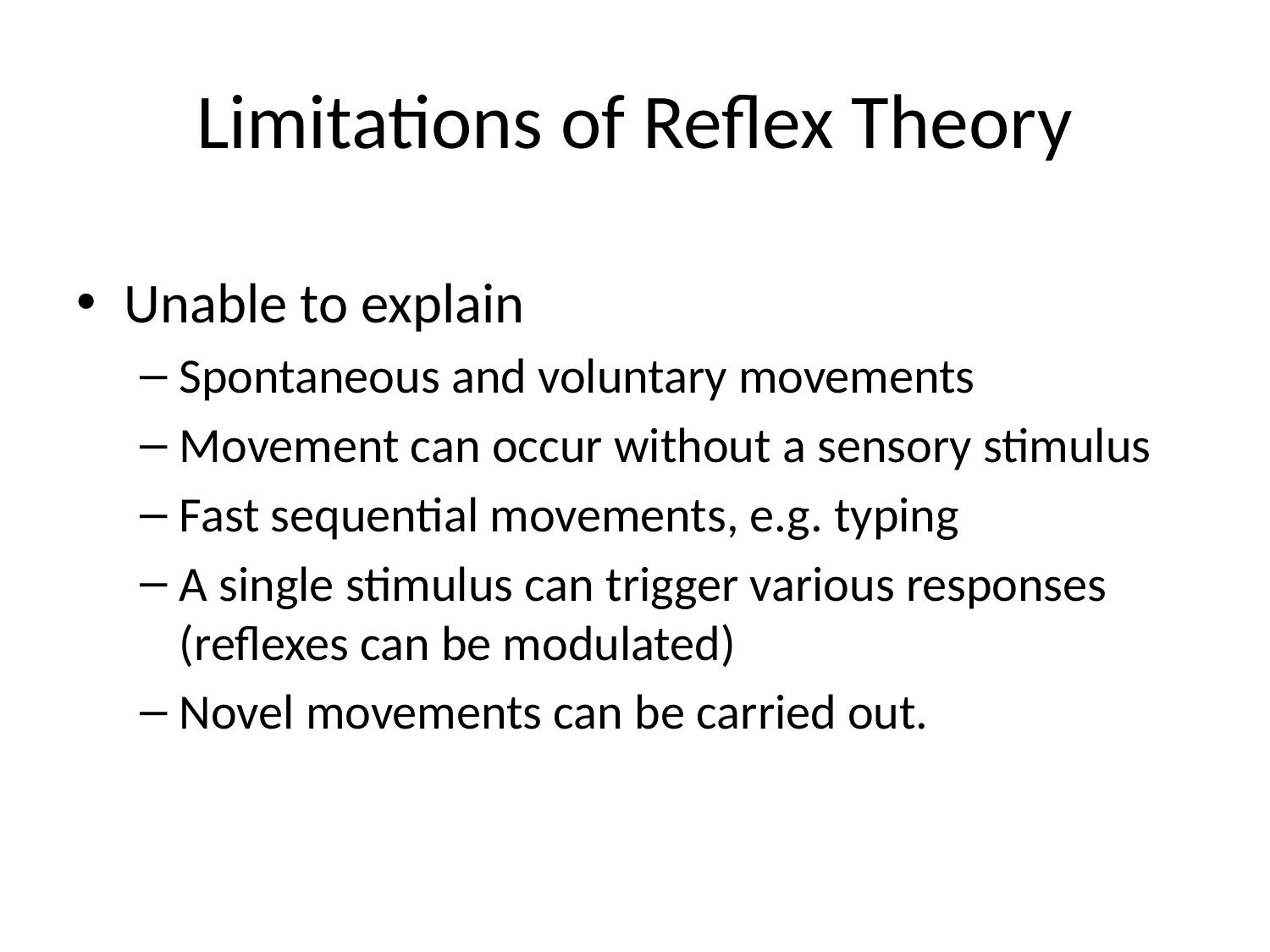

# Limitations of Reflex Theory
Unable to explain
Spontaneous and voluntary movements
Movement can occur without a sensory stimulus
Fast sequential movements, e.g. typing
A single stimulus can trigger various responses (reflexes can be modulated)
Novel movements can be carried out.